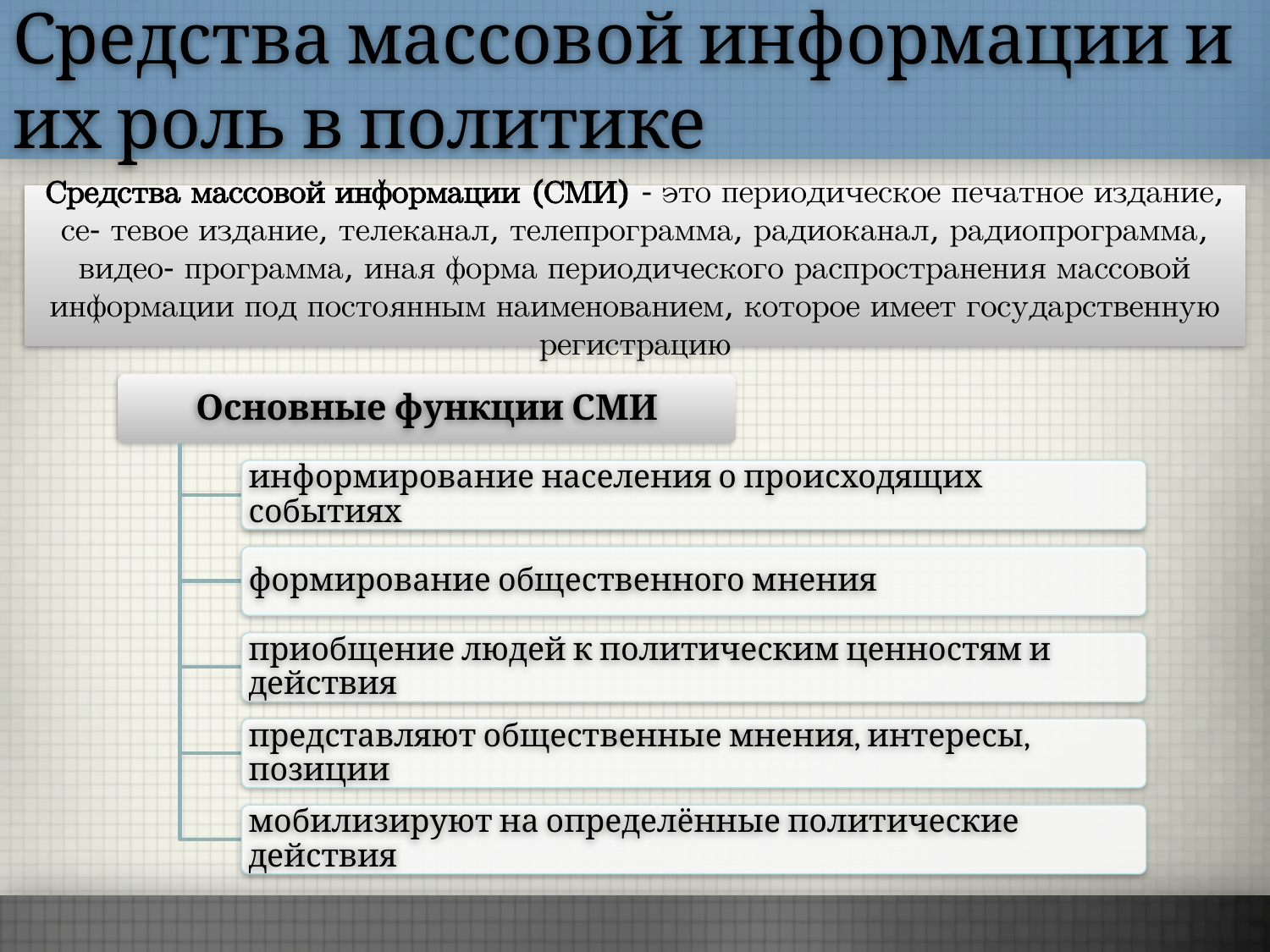

Средства массовой информации и их роль в политике
Средства массовой информации (СМИ) - это периодическое печатное издание, се- тевое издание, телеканал, телепрограмма, радиоканал, радиопрограмма, видео- программа, иная форма периодического распространения массовой информации под постоянным наименованием, которое имеет государственную регистрацию

Основные функции СМИ

информирование населения о происходящих событиях

формирование общественного мнения

приобщение людей к политическим ценностям и действия

представляют общественные мнения, интересы, позиции

мобилизируют на определённые политические действия